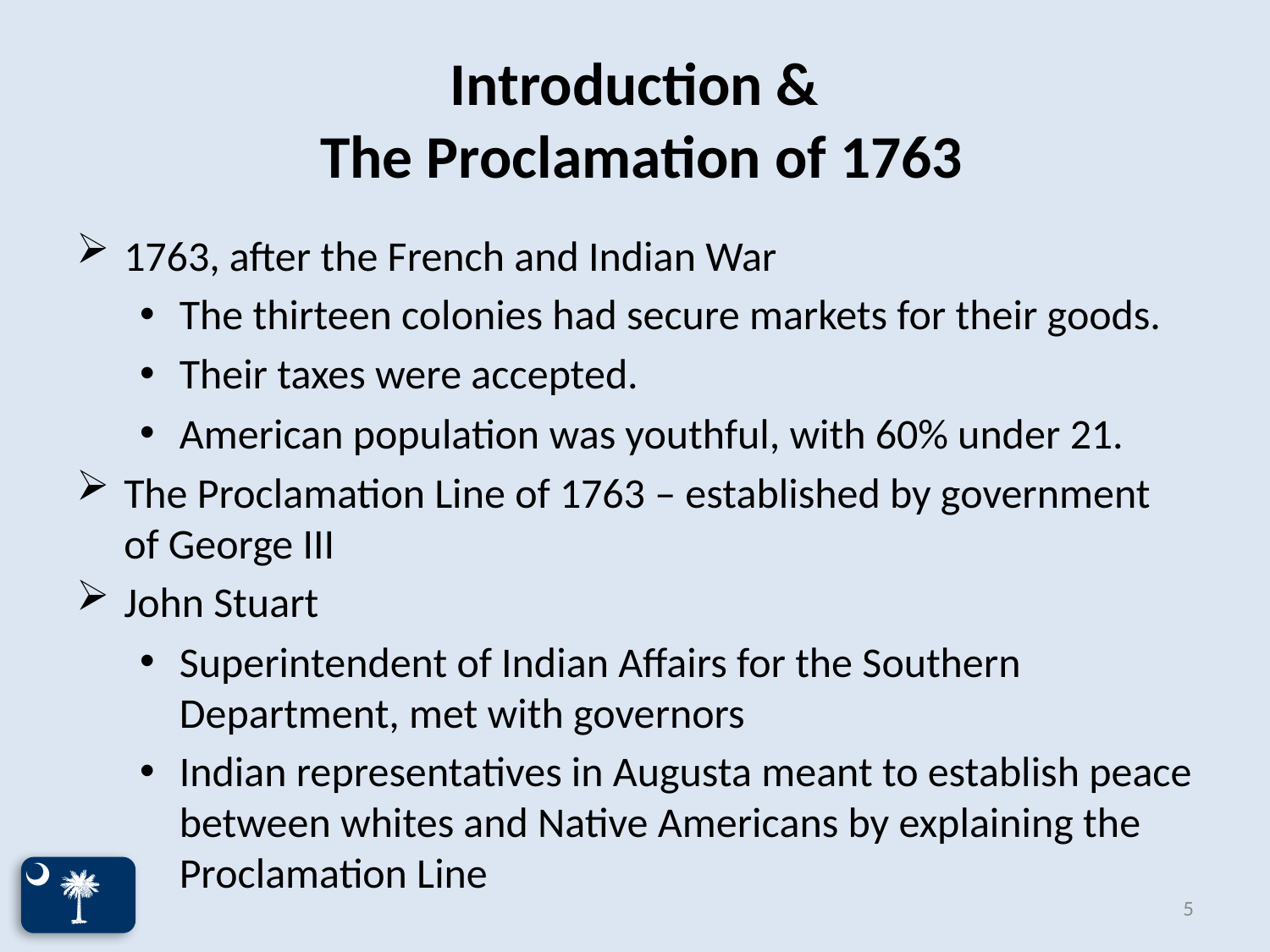

# Introduction & The Proclamation of 1763
1763, after the French and Indian War
The thirteen colonies had secure markets for their goods.
Their taxes were accepted.
American population was youthful, with 60% under 21.
The Proclamation Line of 1763 – established by government of George III
John Stuart
Superintendent of Indian Affairs for the Southern Department, met with governors
Indian representatives in Augusta meant to establish peace between whites and Native Americans by explaining the Proclamation Line

5